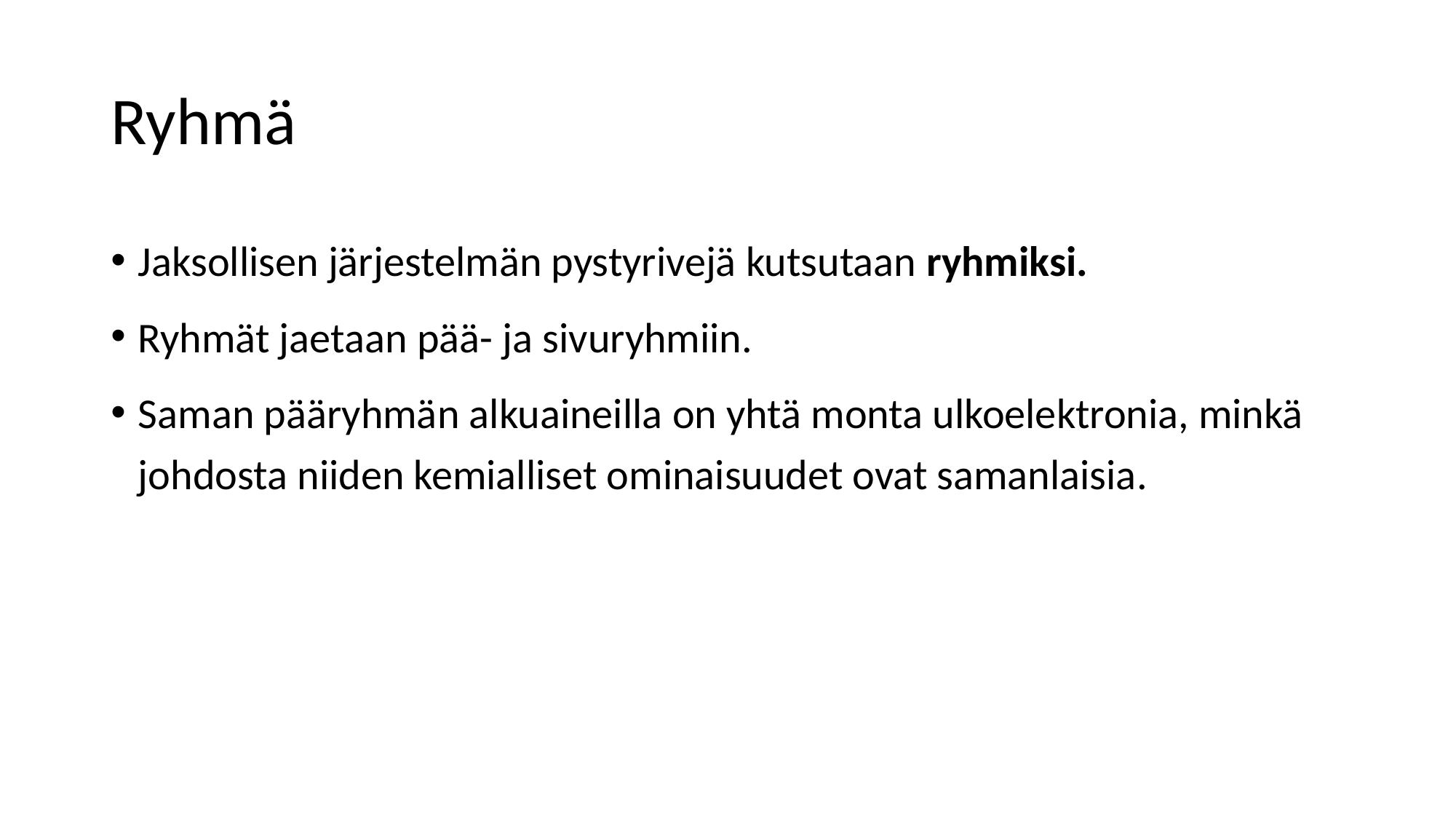

# Ryhmä
Jaksollisen järjestelmän pystyrivejä kutsutaan ryhmiksi.
Ryhmät jaetaan pää- ja sivuryhmiin.
Saman pääryhmän alkuaineilla on yhtä monta ulkoelektronia, minkä johdosta niiden kemialliset ominaisuudet ovat samanlaisia.